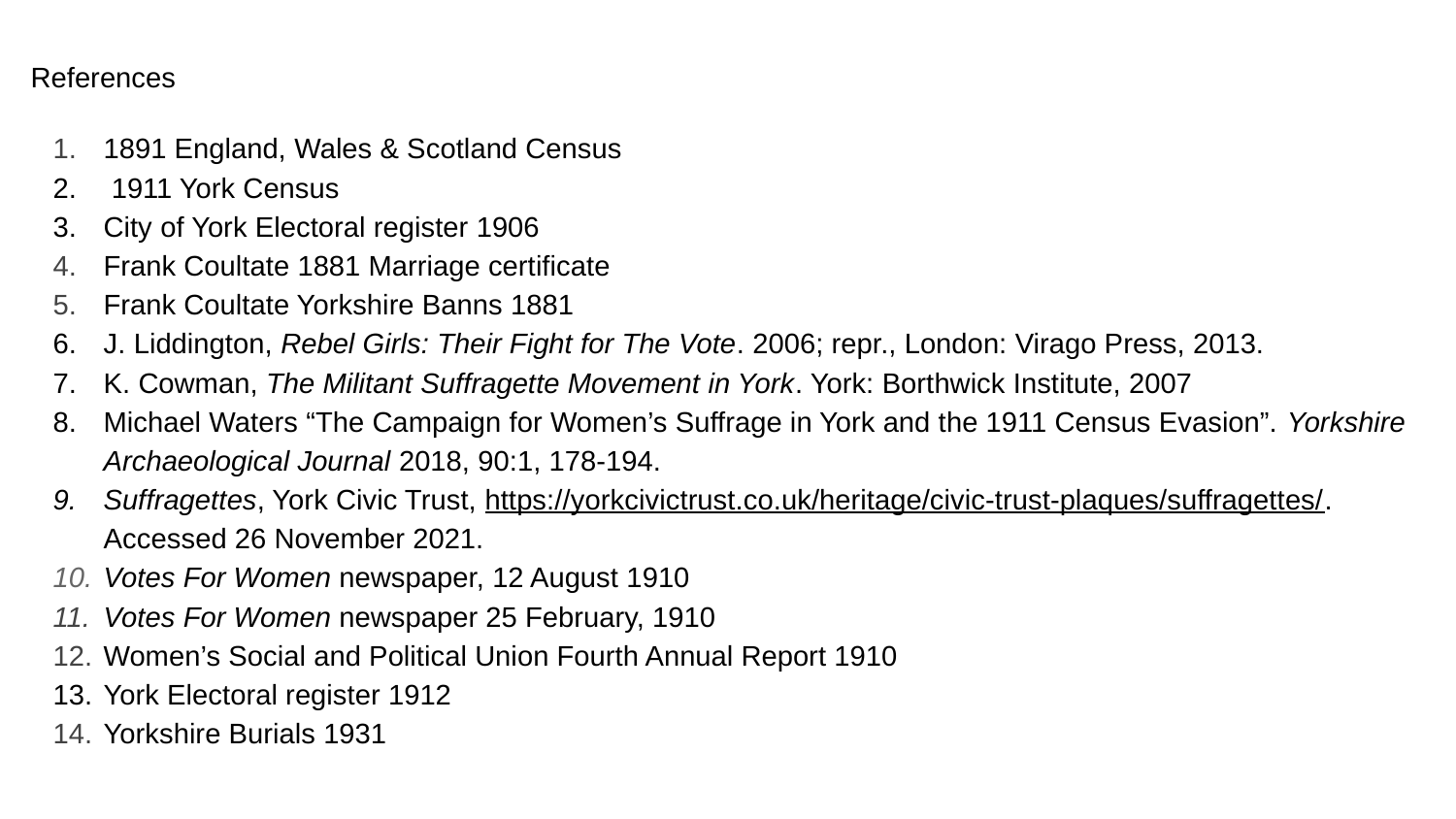

References
1891 England, Wales & Scotland Census
 1911 York Census
City of York Electoral register 1906
Frank Coultate 1881 Marriage certificate
Frank Coultate Yorkshire Banns 1881
J. Liddington, Rebel Girls: Their Fight for The Vote. 2006; repr., London: Virago Press, 2013.
K. Cowman, The Militant Suffragette Movement in York. York: Borthwick Institute, 2007
Michael Waters “The Campaign for Women’s Suffrage in York and the 1911 Census Evasion”. Yorkshire Archaeological Journal 2018, 90:1, 178-194.
Suffragettes, York Civic Trust, https://yorkcivictrust.co.uk/heritage/civic-trust-plaques/suffragettes/. Accessed 26 November 2021.
Votes For Women newspaper, 12 August 1910
Votes For Women newspaper 25 February, 1910
Women’s Social and Political Union Fourth Annual Report 1910
York Electoral register 1912
Yorkshire Burials 1931